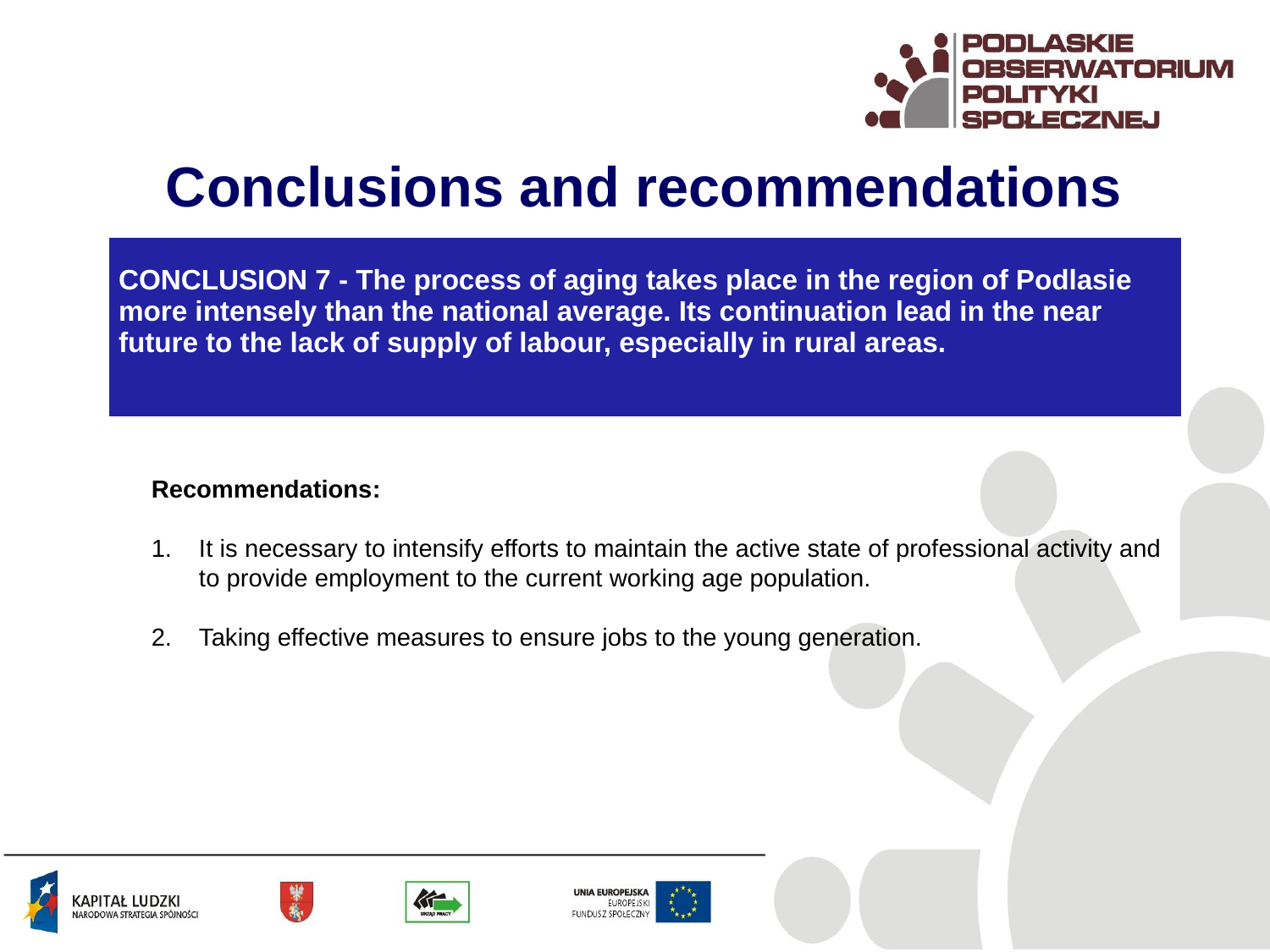

Conclusions and recommendations

| CONCLUSION 7 - The process of aging takes place in the region of Podlasie more intensely than the national average. Its continuation lead in the near future to the lack of supply of labour, especially in rural areas. |
| --- |
Recommendations:

It is necessary to intensify efforts to maintain the active state of professional activity and to provide employment to the current working age population.

Taking effective measures to ensure jobs to the young generation.